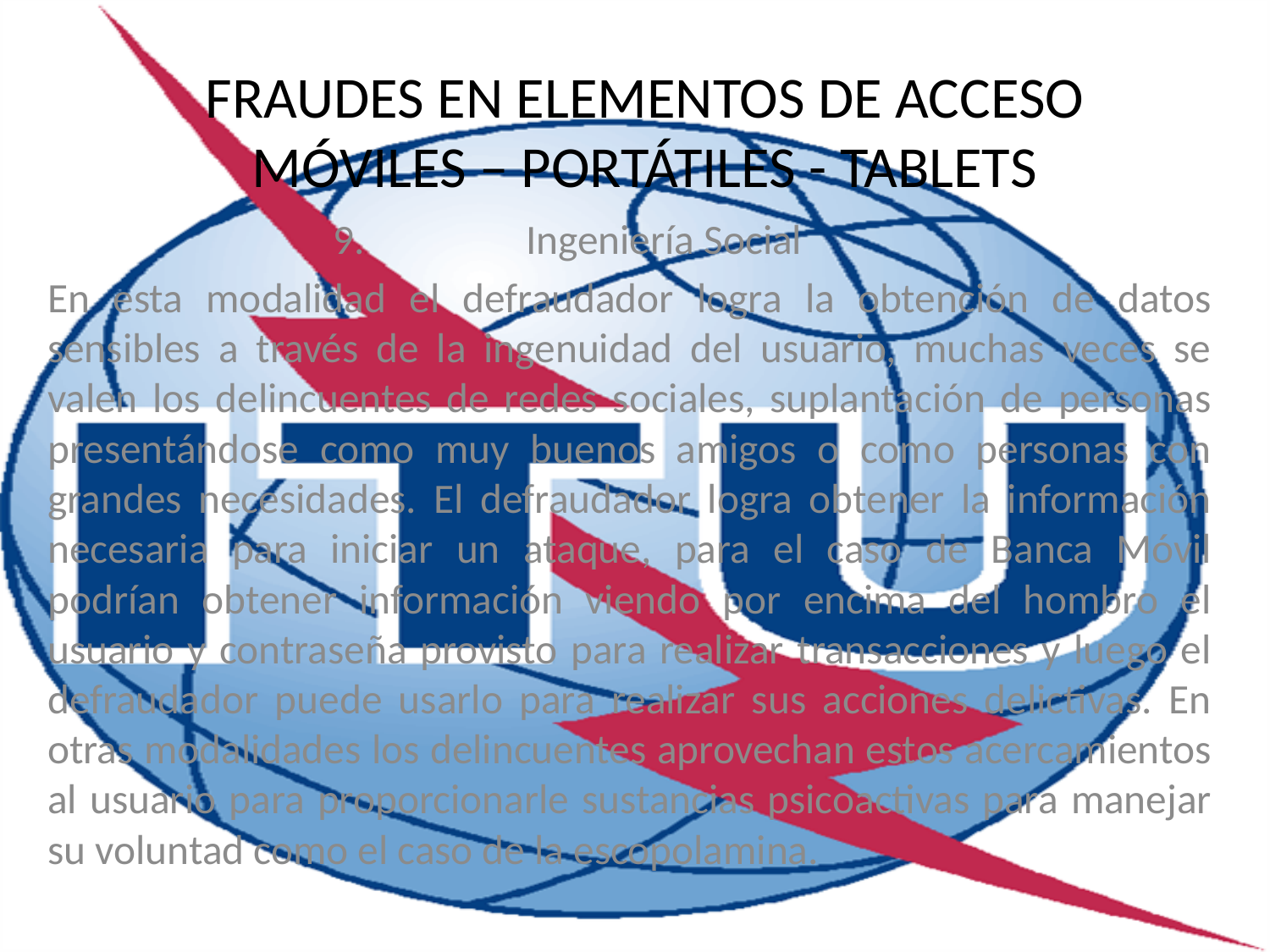

FRAUDES EN ELEMENTOS DE ACCESO
MÓVILES – PORTÁTILES - TABLETS
Ingeniería Social
En esta modalidad el defraudador logra la obtención de datos sensibles a través de la ingenuidad del usuario, muchas veces se valen los delincuentes de redes sociales, suplantación de personas presentándose como muy buenos amigos o como personas con grandes necesidades. El defraudador logra obtener la información necesaria para iniciar un ataque, para el caso de Banca Móvil podrían obtener información viendo por encima del hombro el usuario y contraseña provisto para realizar transacciones y luego el defraudador puede usarlo para realizar sus acciones delictivas. En otras modalidades los delincuentes aprovechan estos acercamientos al usuario para proporcionarle sustancias psicoactivas para manejar su voluntad como el caso de la escopolamina.